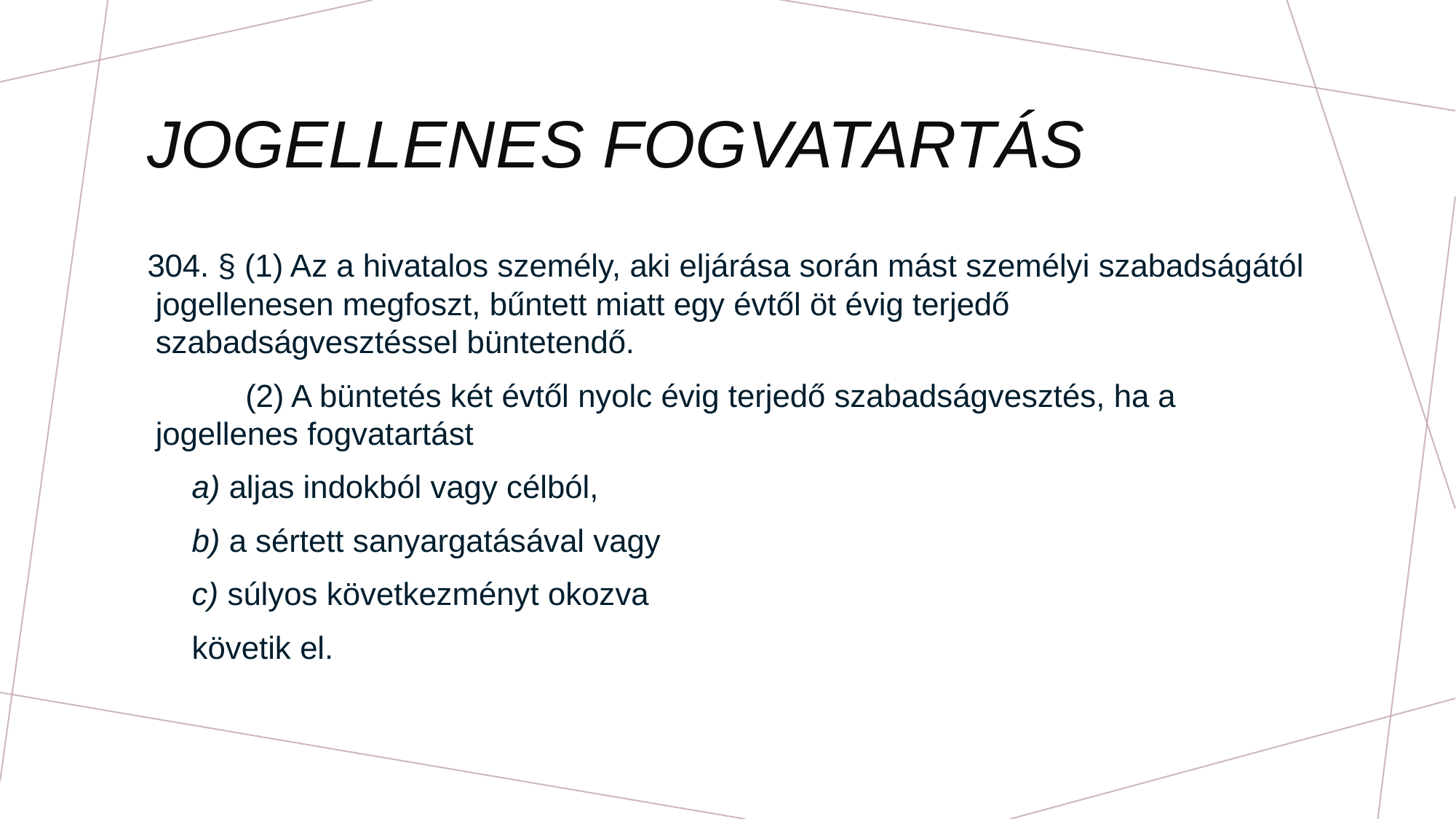

# Jogellenes fogvatartás
304. § (1) Az a hivatalos személy, aki eljárása során mást személyi szabadságától jogellenesen megfoszt, bűntett miatt egy évtől öt évig terjedő szabadságvesztéssel büntetendő.
           (2) A büntetés két évtől nyolc évig terjedő szabadságvesztés, ha a jogellenes fogvatartást
     a) aljas indokból vagy célból,
     b) a sértett sanyargatásával vagy
     c) súlyos következményt okozva
     követik el.